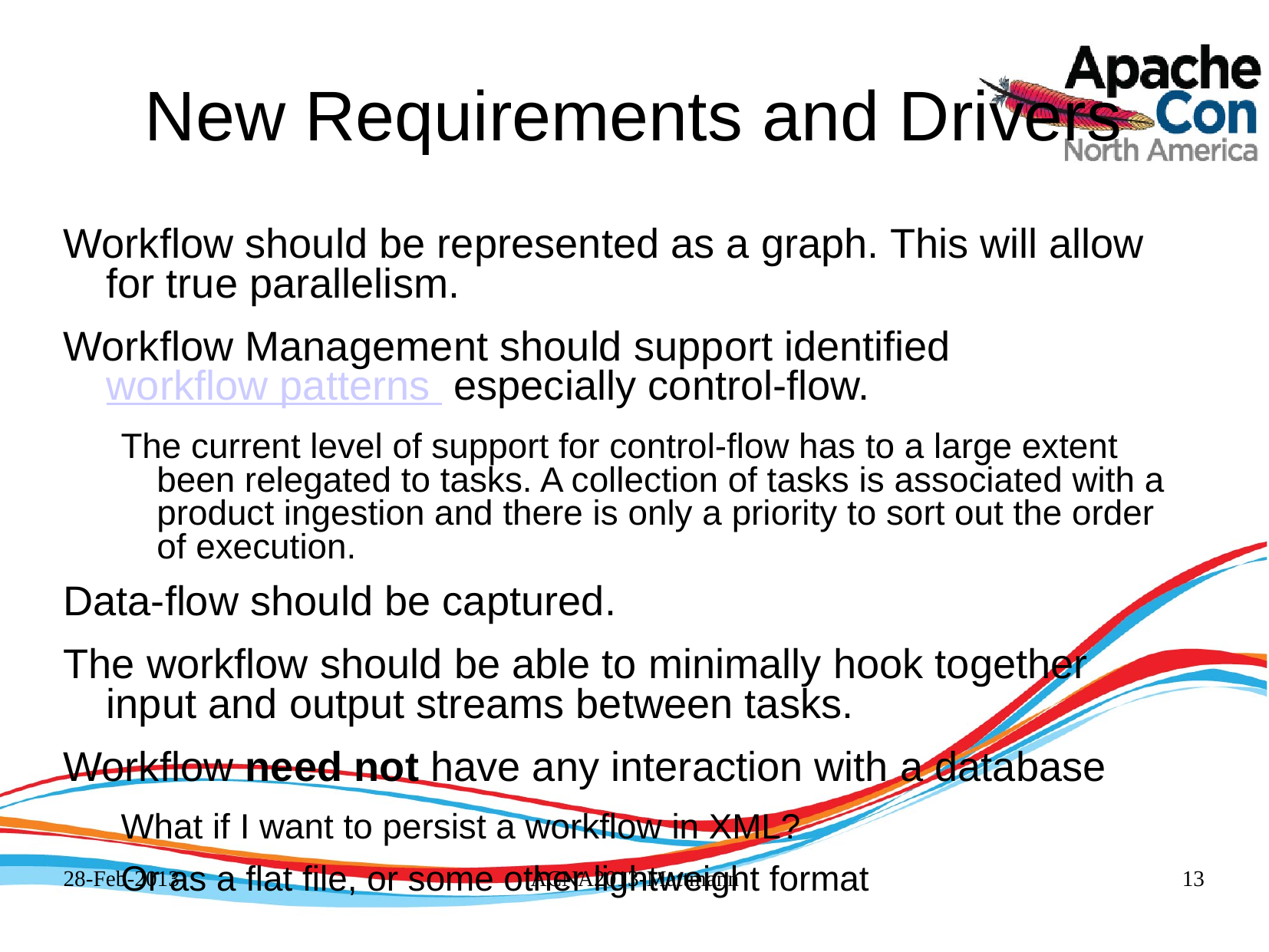

# New Requirements and Drivers
Workflow should be represented as a graph. This will allow for true parallelism.
Workflow Management should support identified workflow patterns  especially control-flow.
The current level of support for control-flow has to a large extent been relegated to tasks. A collection of tasks is associated with a product ingestion and there is only a priority to sort out the order of execution.
Data-flow should be captured.
The workflow should be able to minimally hook together input and output streams between tasks.
Workflow need not have any interaction with a database
What if I want to persist a workflow in XML?
Or as a flat file, or some other lightweight format
28-Feb-2013
ACNA2013-Mattmann
13